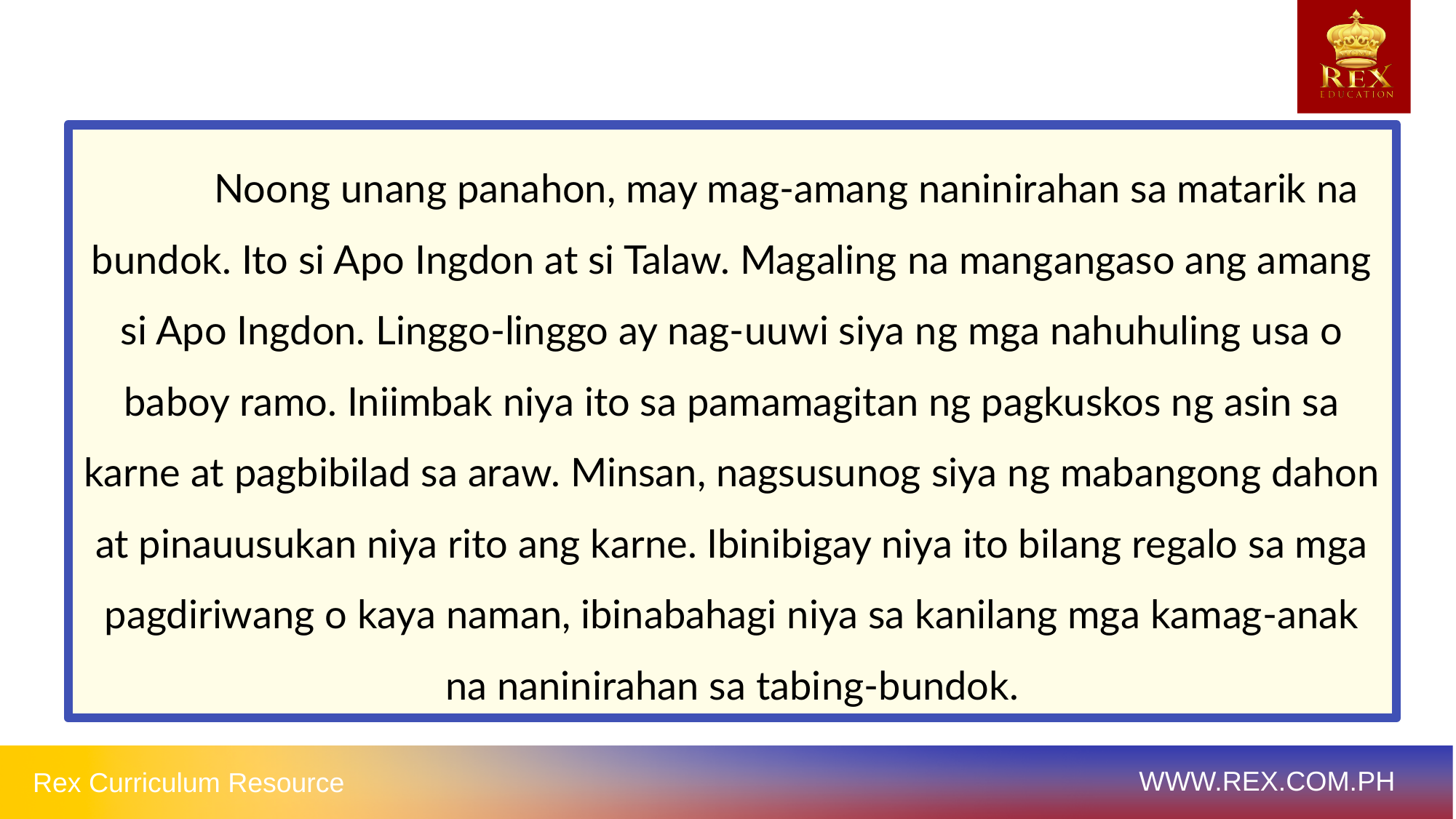

Noong unang panahon, may mag-amang naninirahan sa matarik na bundok. Ito si Apo Ingdon at si Talaw. Magaling na mangangaso ang amang si Apo Ingdon. Linggo-linggo ay nag-uuwi siya ng mga nahuhuling usa o baboy ramo. Iniimbak niya ito sa pamamagitan ng pagkuskos ng asin sa karne at pagbibilad sa araw. Minsan, nagsusunog siya ng mabangong dahon at pinauusukan niya rito ang karne. Ibinibigay niya ito bilang regalo sa mga pagdiriwang o kaya naman, ibinabahagi niya sa kanilang mga kamag-anak na naninirahan sa tabing-bundok.